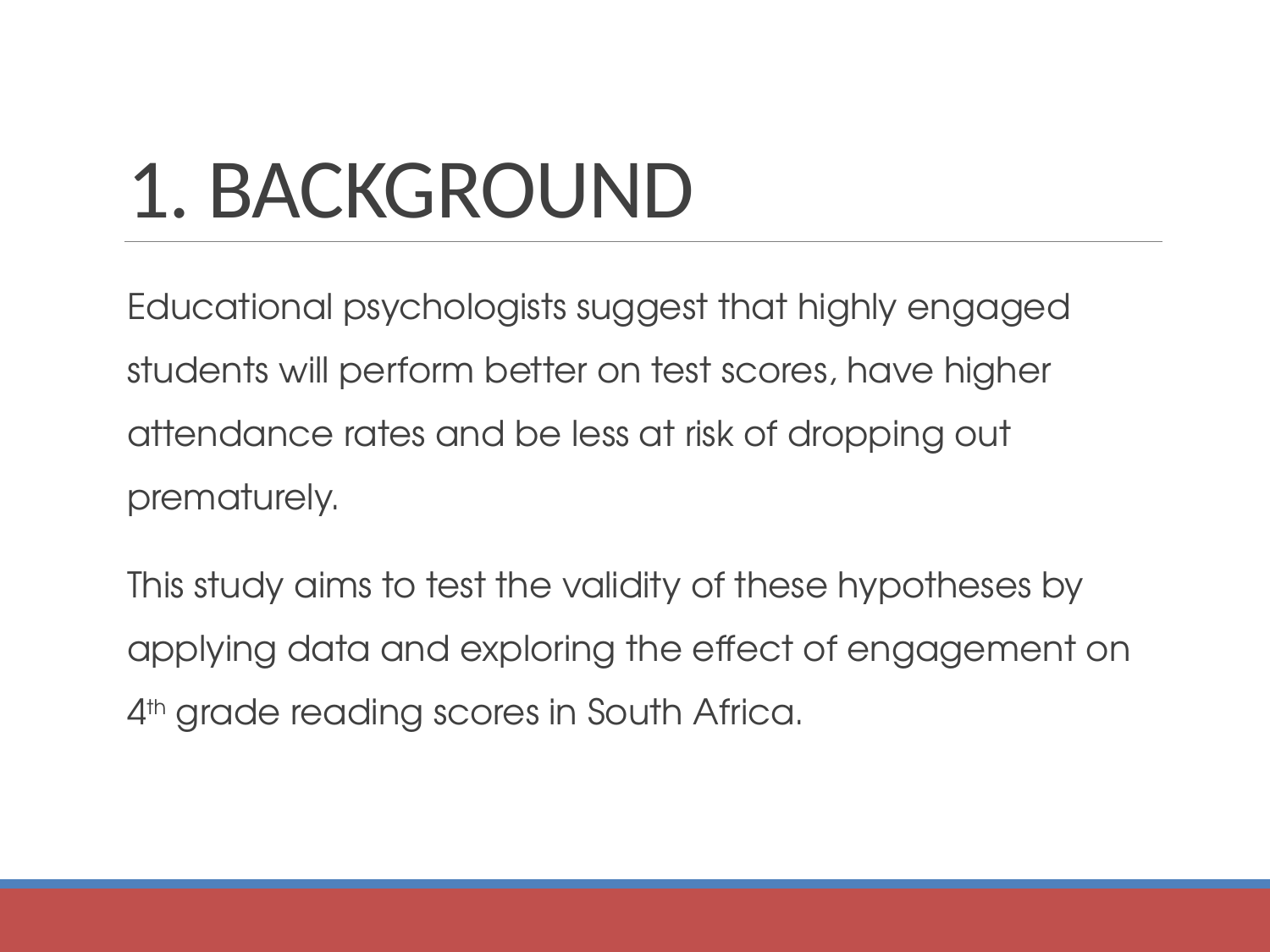

# 1. BACKGROUND
Educational psychologists suggest that highly engaged students will perform better on test scores, have higher attendance rates and be less at risk of dropping out prematurely.
This study aims to test the validity of these hypotheses by applying data and exploring the effect of engagement on 4th grade reading scores in South Africa.